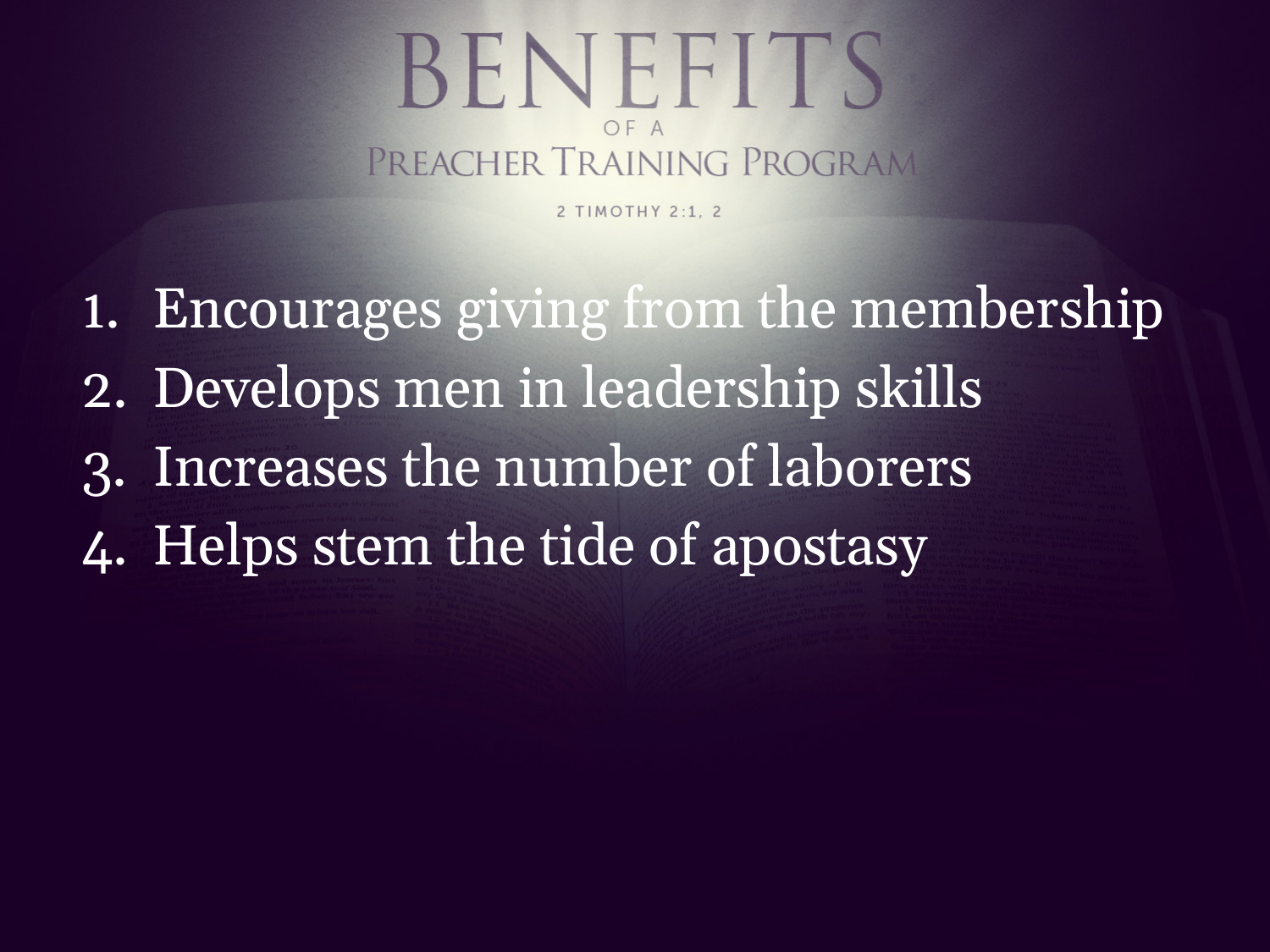

Encourages giving from the membership
Develops men in leadership skills
Increases the number of laborers
Helps stem the tide of apostasy